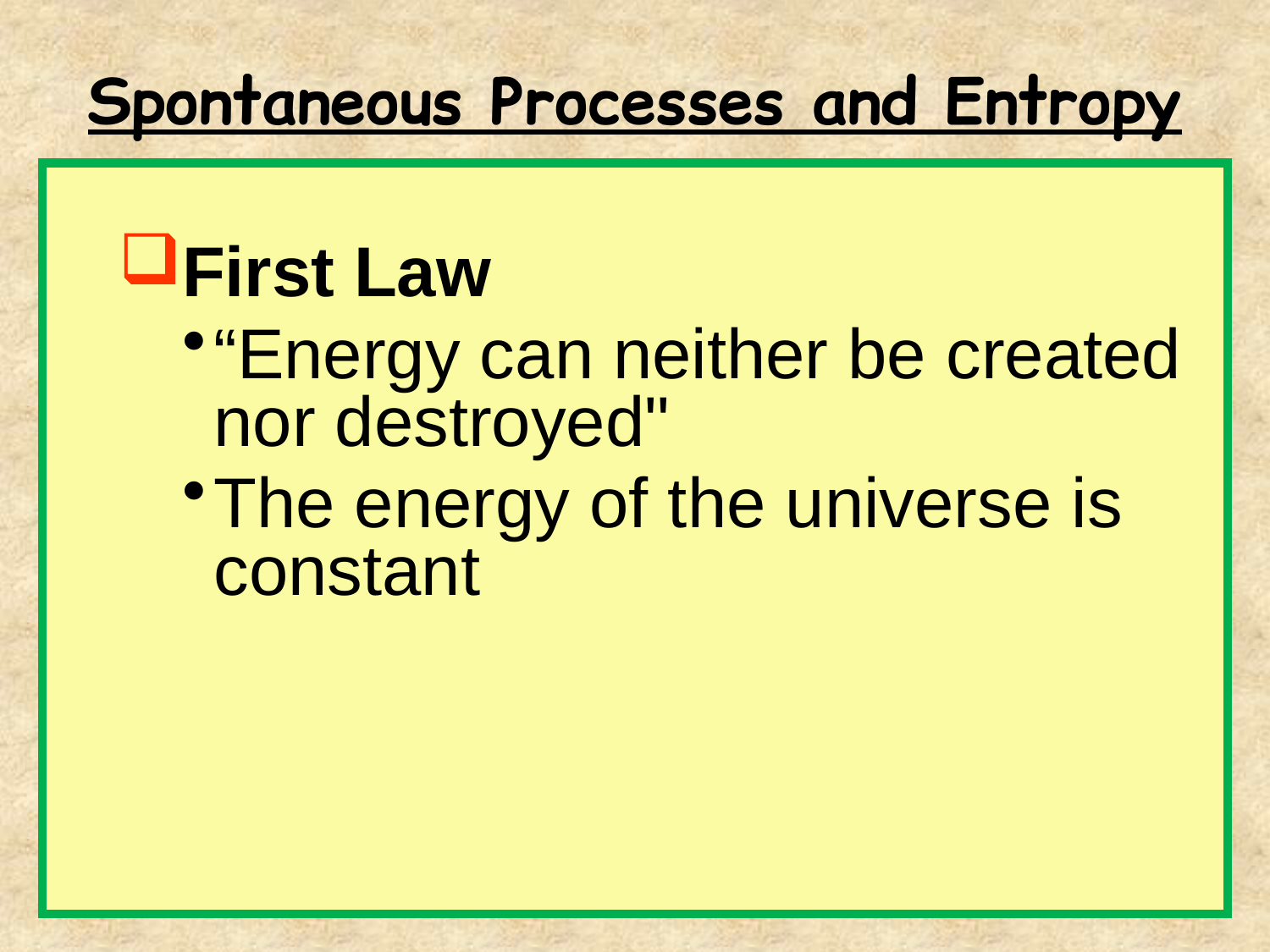

# Spontaneous Processes and Entropy

First Law
“Energy can neither be created nor destroyed"
The energy of the universe is constant